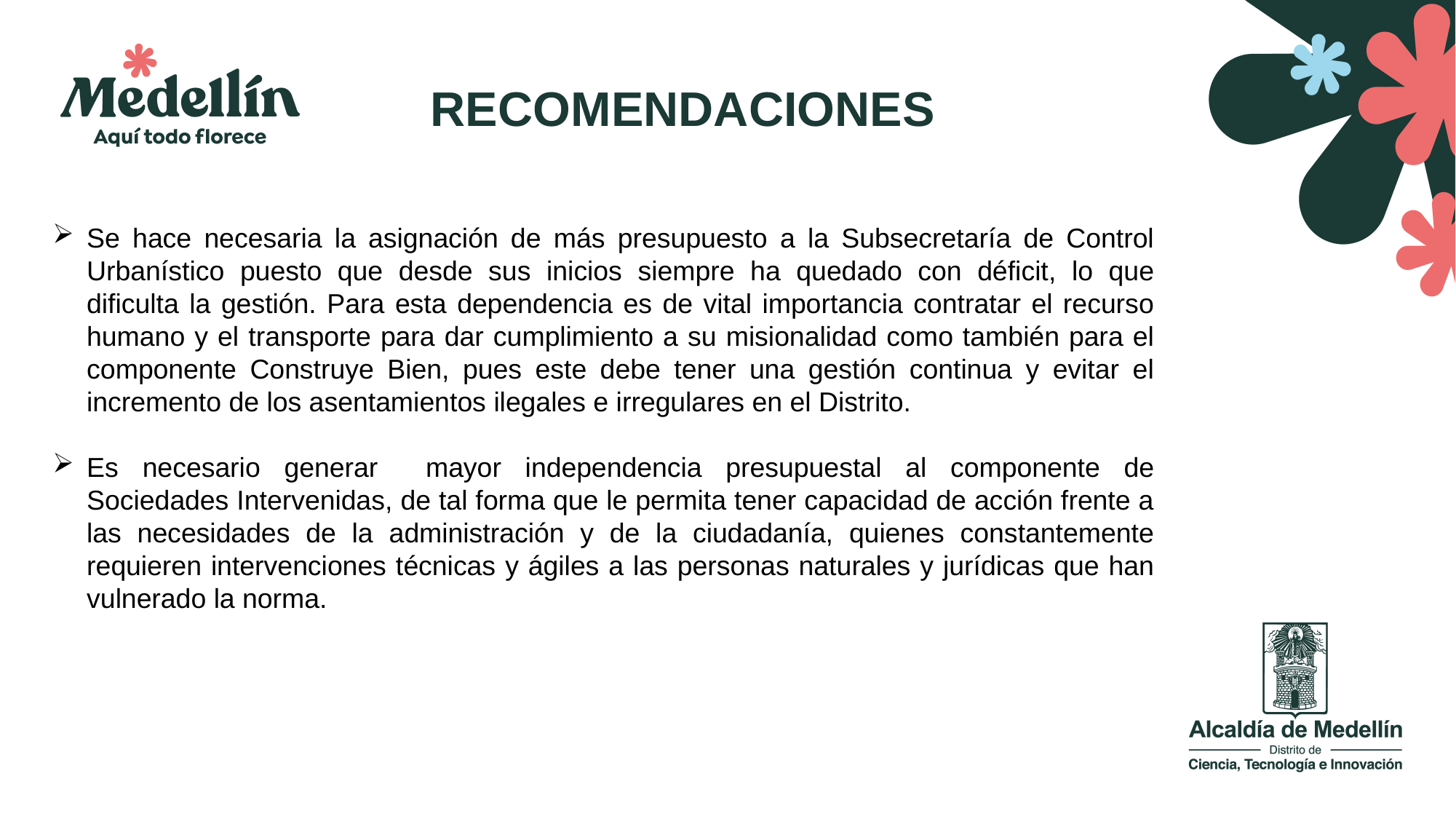

RECOMENDACIONES

Se hace necesaria la asignación de más presupuesto a la Subsecretaría de Control Urbanístico puesto que desde sus inicios siempre ha quedado con déficit, lo que dificulta la gestión. Para esta dependencia es de vital importancia contratar el recurso humano y el transporte para dar cumplimiento a su misionalidad como también para el componente Construye Bien, pues este debe tener una gestión continua y evitar el incremento de los asentamientos ilegales e irregulares en el Distrito.

Es necesario generar  mayor independencia presupuestal al componente de Sociedades Intervenidas, de tal forma que le permita tener capacidad de acción frente a las necesidades de la administración y de la ciudadanía, quienes constantemente requieren intervenciones técnicas y ágiles a las personas naturales y jurídicas que han vulnerado la norma.